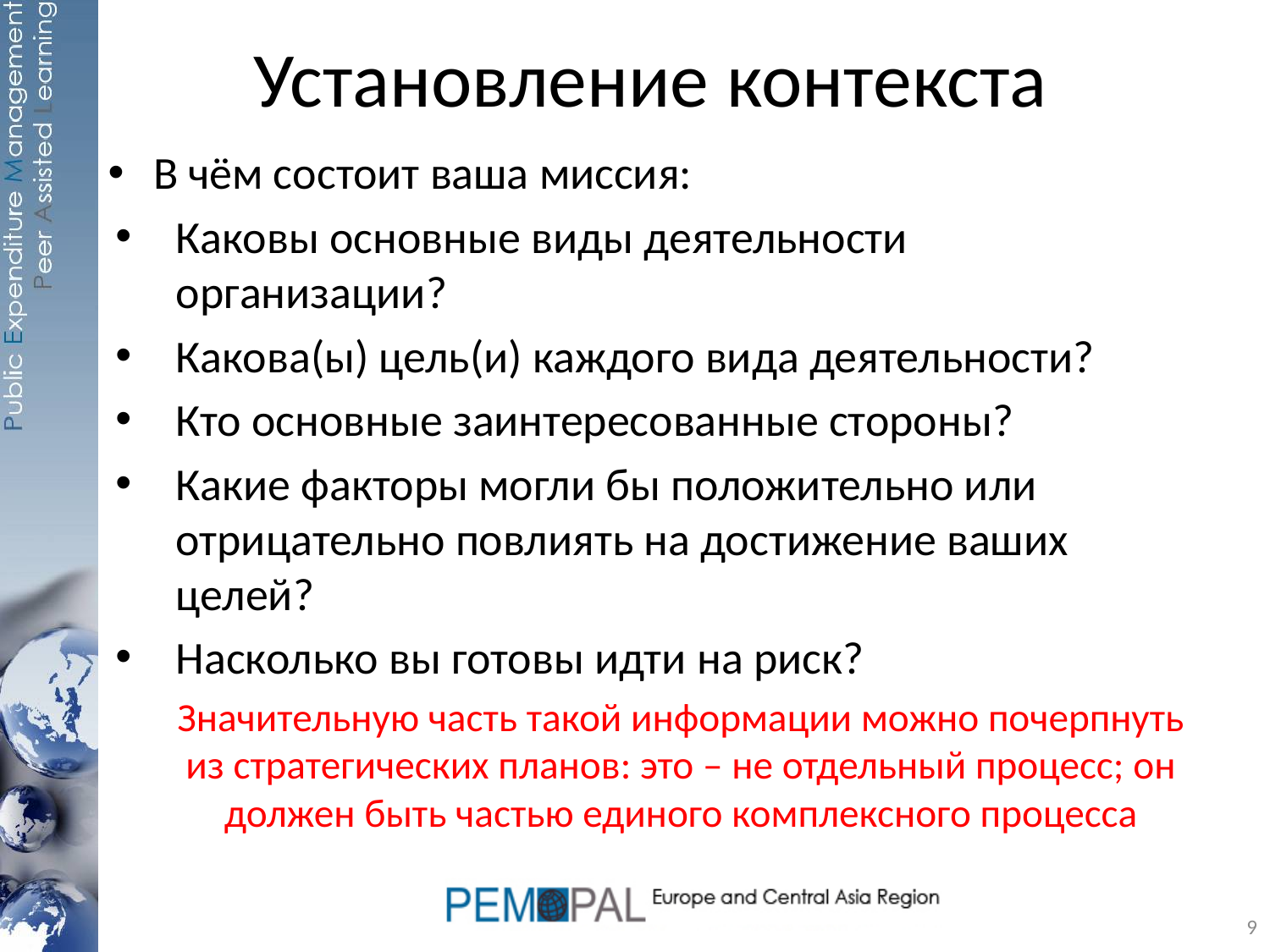

# Установление контекста
В чём состоит ваша миссия:
Каковы основные виды деятельности организации?
Какова(ы) цель(и) каждого вида деятельности?
Кто основные заинтересованные стороны?
Какие факторы могли бы положительно или отрицательно повлиять на достижение ваших целей?
Насколько вы готовы идти на риск?
Значительную часть такой информации можно почерпнуть из стратегических планов: это – не отдельный процесс; он должен быть частью единого комплексного процесса

9